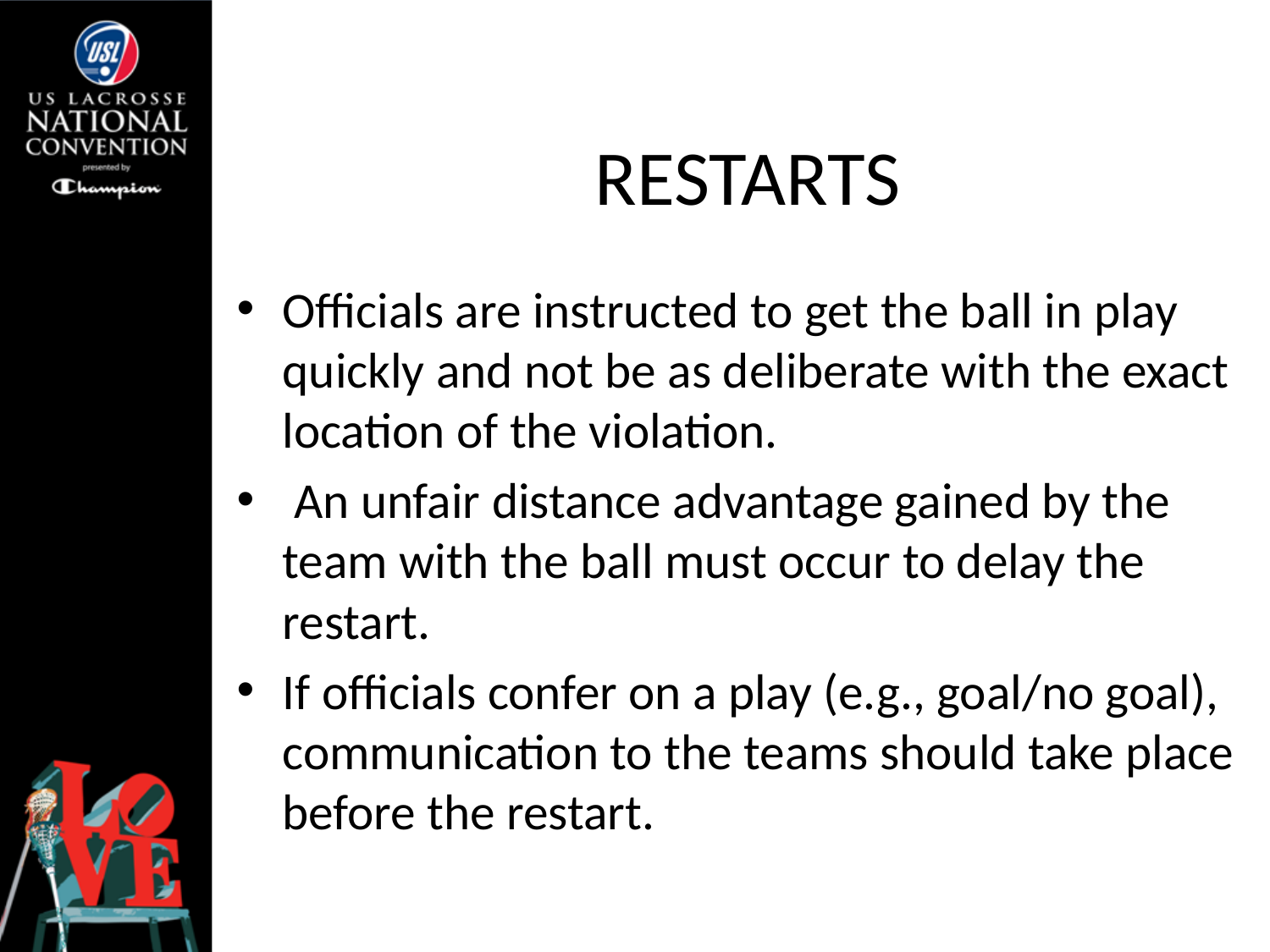

# RESTARTS
Officials are instructed to get the ball in play quickly and not be as deliberate with the exact location of the violation.
 An unfair distance advantage gained by the team with the ball must occur to delay the restart.
If officials confer on a play (e.g., goal/no goal), communication to the teams should take place before the restart.